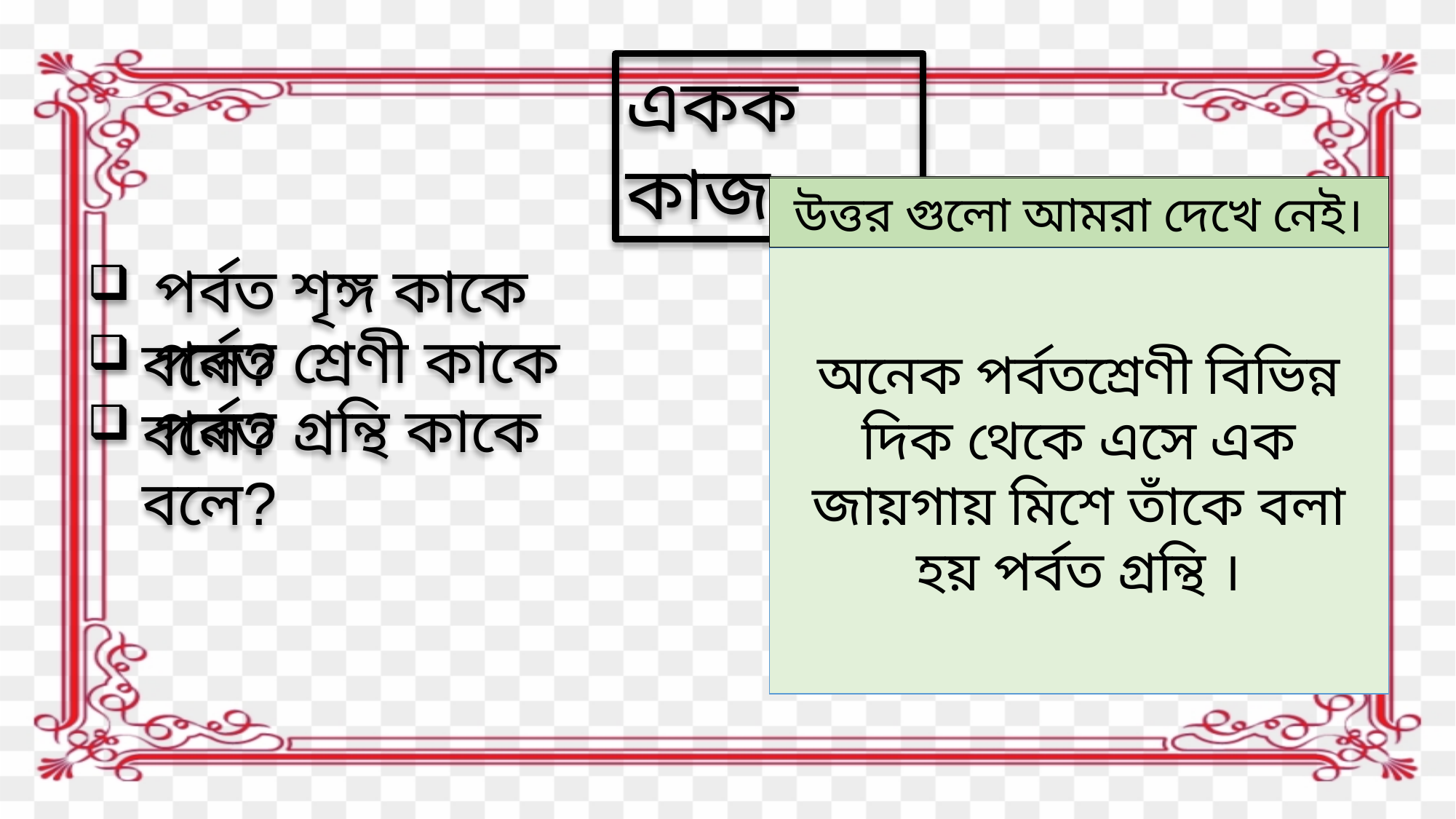

একক কাজ
উত্তর গুলো আমরা দেখে নেই।
পর্বতের সবথেকে উপরের দিকে সূচালো, সরু অংশকে পর্বতের চূড়া বা পর্বত শৃঙ্গ বলে ।
উত্তর গুলো আমরা দেখে নেই।
অনেক পর্বতশৃঙ্গ একটি বিরাট উপত্যকা জুড়ে অবস্থান করলে তাকে পর্বতশ্রেণী বলে ।
উত্তর গুলো আমরা দেখে নেই।
অনেক পর্বতশ্রেণী বিভিন্ন দিক থেকে এসে এক জায়গায় মিশে তাঁকে বলা হয় পর্বত গ্রন্থি ।
 পর্বত শৃঙ্গ কাকে বলে?
 পর্বত শ্রেণী কাকে বলে?
 পর্বত গ্রন্থি কাকে বলে?